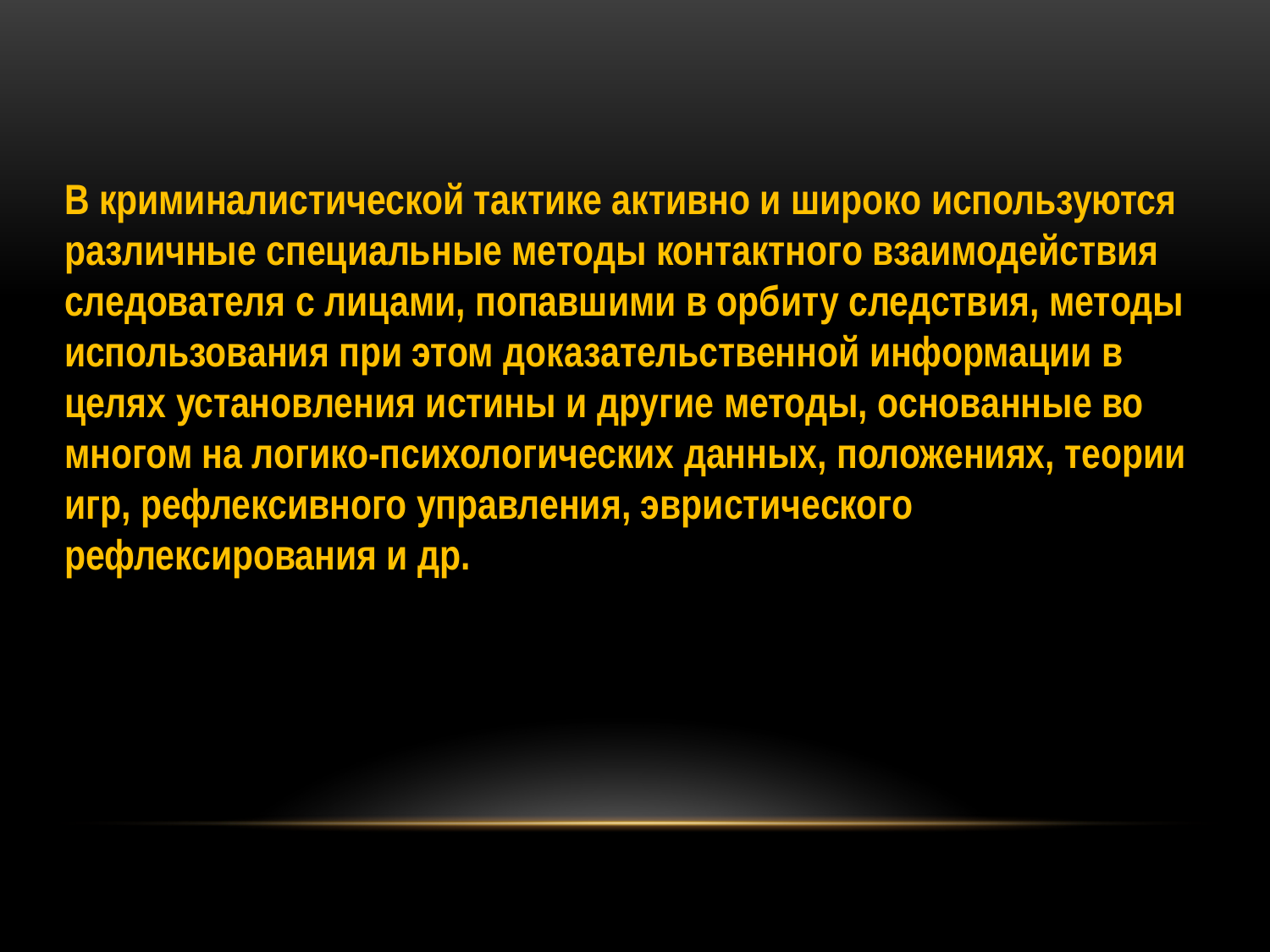

В криминалистической тактике активно и широко используются различные специальные методы контактного взаимодействия следователя с лицами, попавшими в орбиту следствия, методы использования при этом доказательственной информации в целях установления истины и другие методы, основанные во многом на логико-психологических данных, положениях, теории игр, рефлексивного управления, эвристического рефлексирования и др.